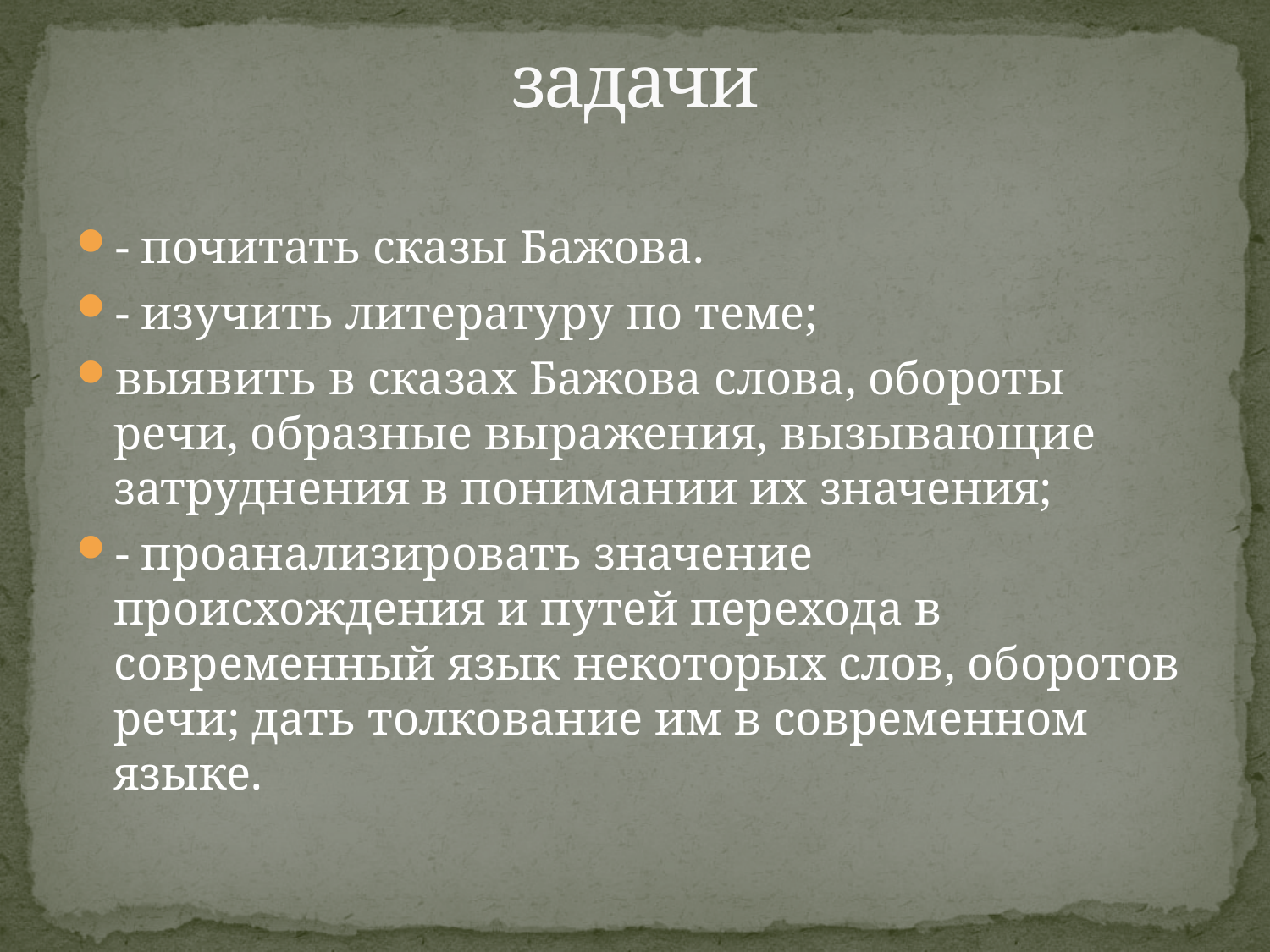

# задачи
- почитать сказы Бажова.
- изучить литературу по теме;
выявить в сказах Бажова слова, обороты речи, образные выражения, вызывающие затруднения в понимании их значения;
- проанализировать значение происхождения и путей перехода в современный язык некоторых слов, оборотов речи; дать толкование им в современном языке.